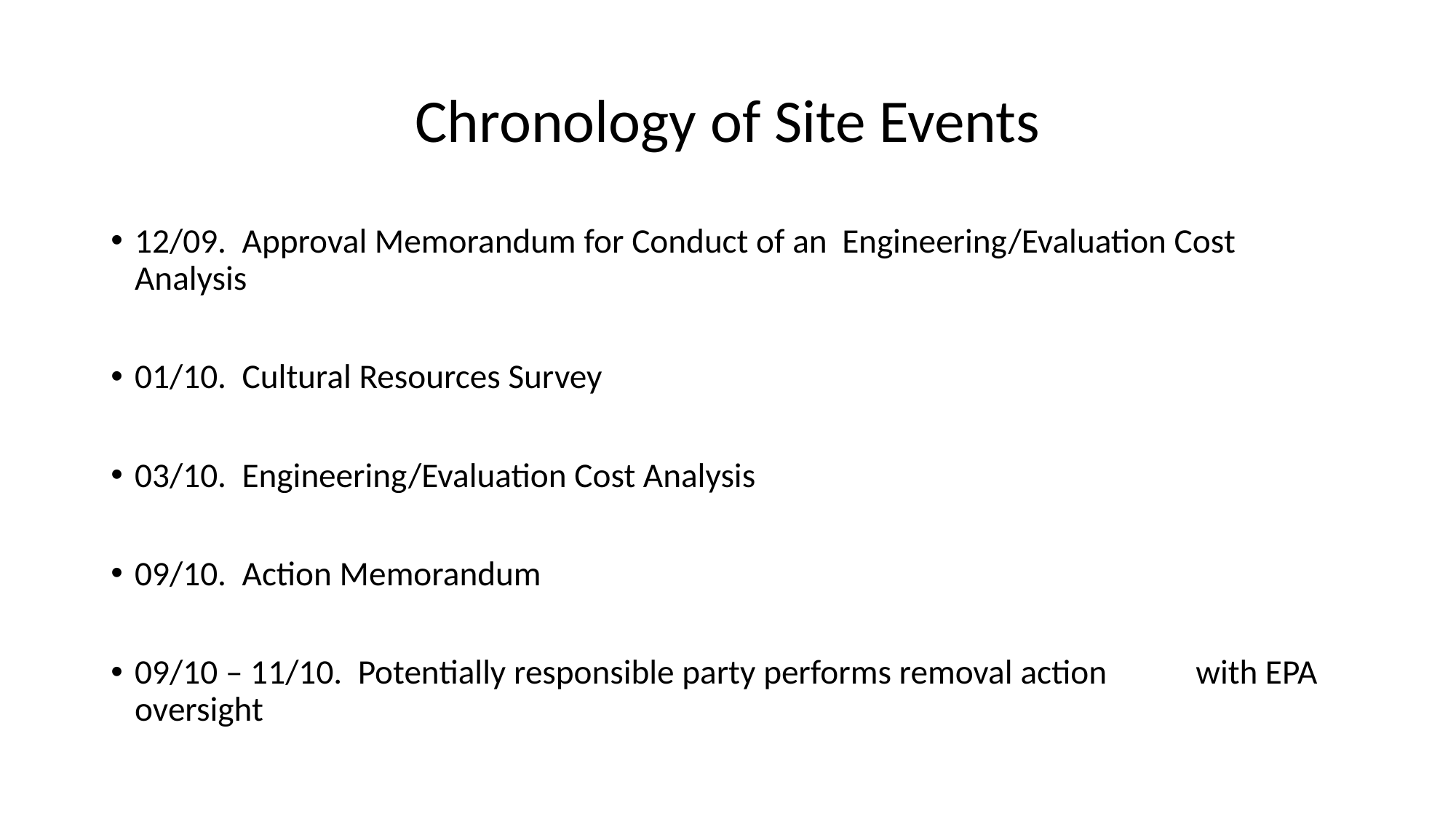

# Chronology of Site Events
12/09.  Approval Memorandum for Conduct of an 	Engineering/Evaluation Cost Analysis

01/10.  Cultural Resources Survey

03/10.  Engineering/Evaluation Cost Analysis

09/10.  Action Memorandum

09/10 – 11/10.  Potentially responsible party performs removal action 	with EPA oversight